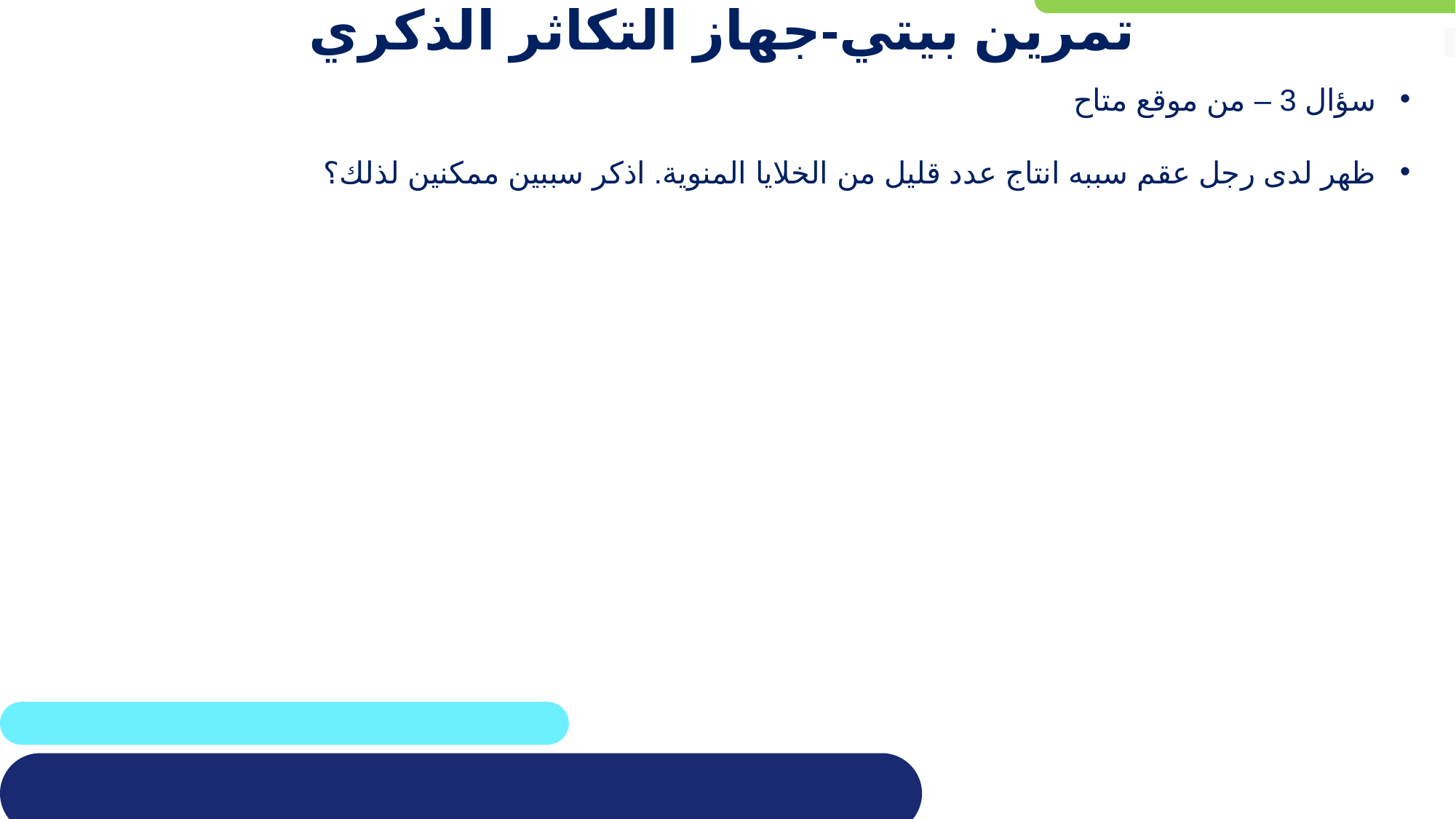

# تمرين بيتي-جهاز التكاثر الذكري

.
سؤال 3 – من موقع متاح
ظهر لدى رجل عقم سببه انتاج عدد قليل من الخلايا المنوية. اذكر سببين ممكنين لذلك؟